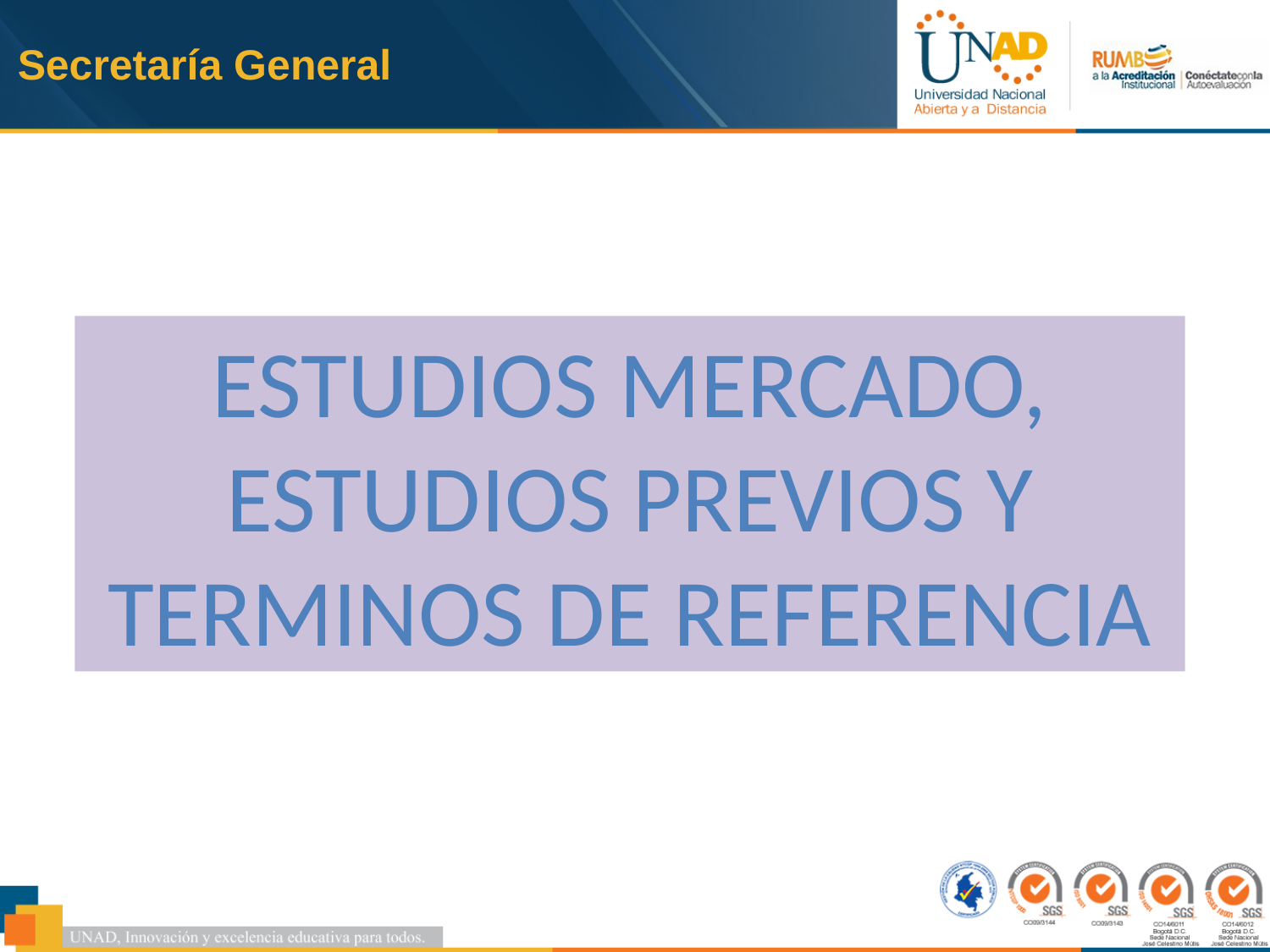

Secretaría General
ESTUDIOS MERCADO, ESTUDIOS PREVIOS Y TERMINOS DE REFERENCIA